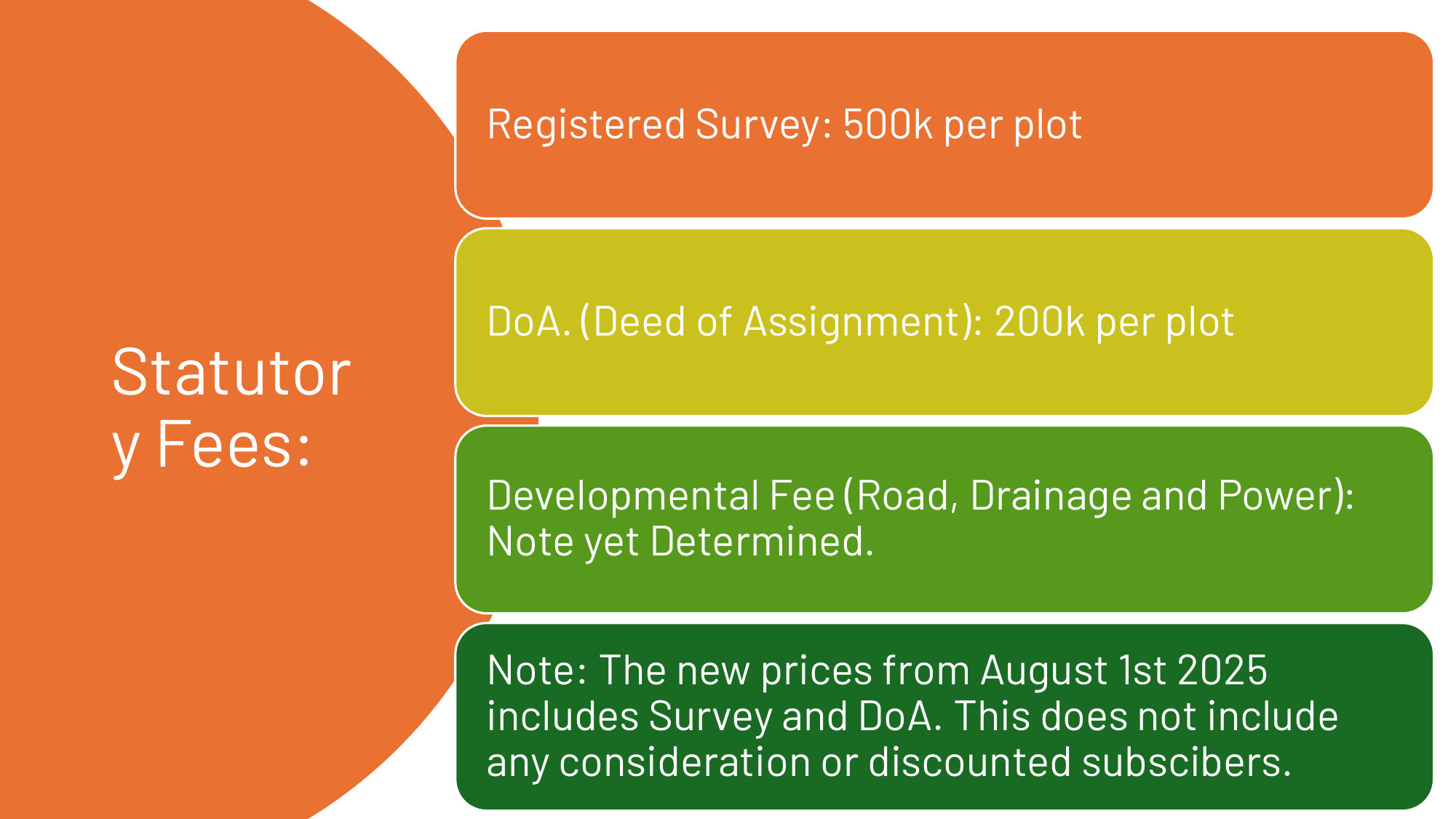

Registered Survey: 500k per plot
DoA. (Deed of Assignment): 200k per plot
Developmental Fee (Road, Drainage and Power): Note yet Determined.
Note: The new prices from August 1st 2025 includes Survey and DoA. This does not include any consideration or discounted subscibers.
# Statutory Fees: